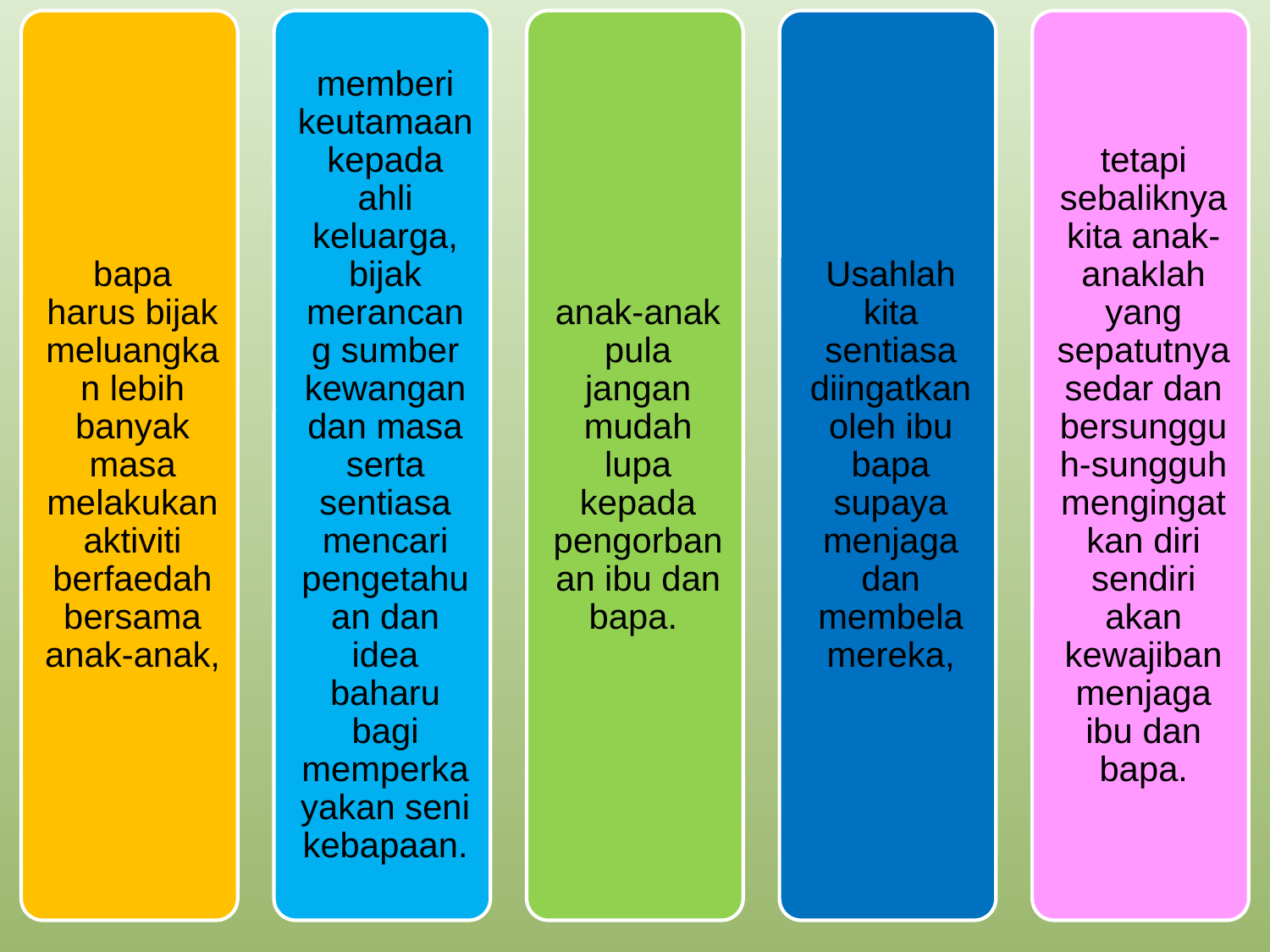

bapa harus bijak meluangkan lebih banyak masa melakukan aktiviti berfaedah bersama anak-anak,
memberi keutamaan kepada ahli keluarga, bijak merancang sumber kewangan dan masa serta sentiasa mencari pengetahuan dan idea baharu bagi memperkayakan seni kebapaan.
anak-anak pula jangan mudah lupa kepada pengorbanan ibu dan bapa.
Usahlah kita sentiasa diingatkan oleh ibu bapa supaya menjaga dan membela mereka,
tetapi sebaliknya kita anak-anaklah yang sepatutnya sedar dan bersungguh-sungguh mengingatkan diri sendiri akan kewajiban menjaga ibu dan bapa.
11